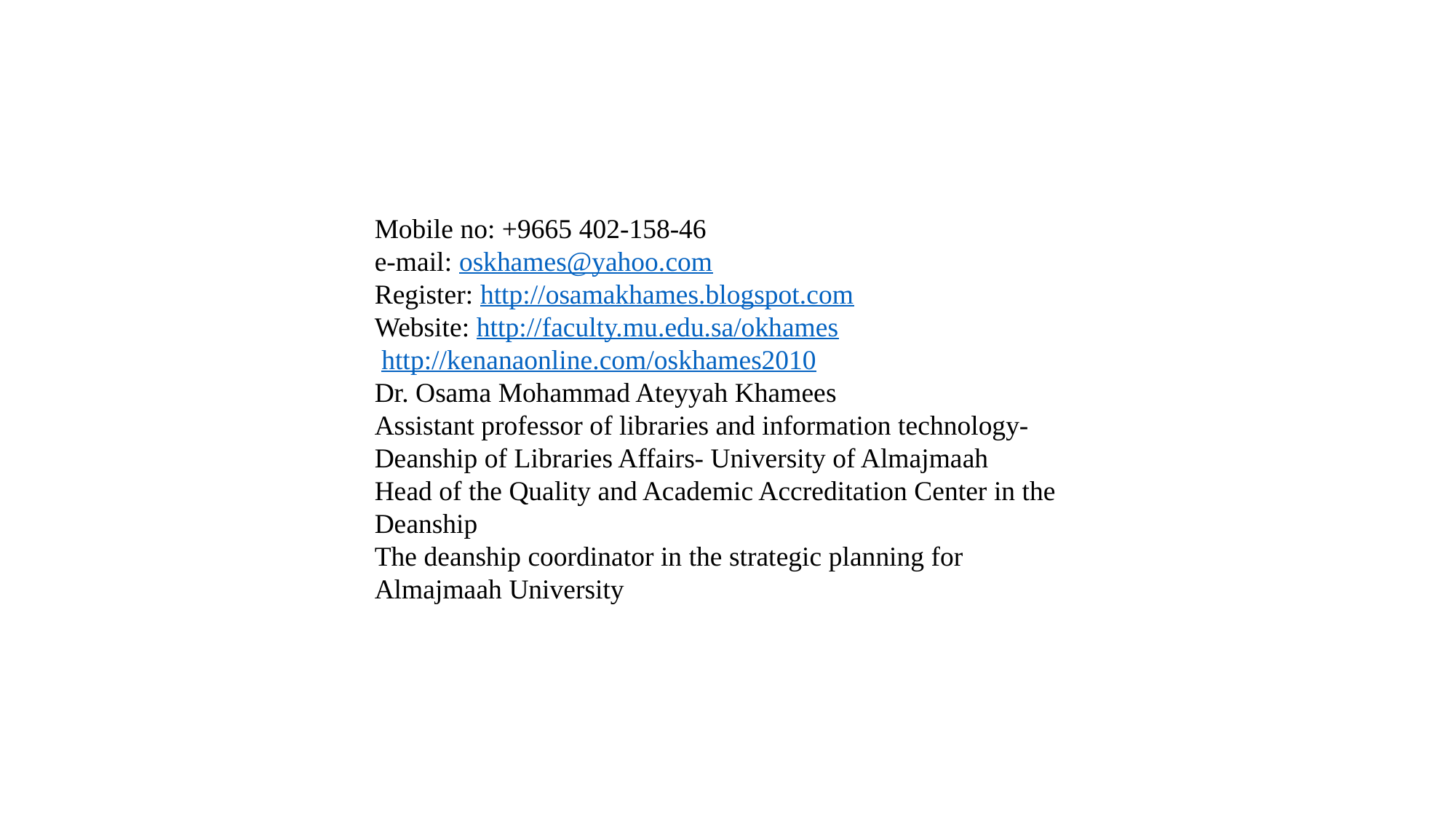

Mobile no: +9665 402-158-46
e-mail: oskhames@yahoo.com
Register: http://osamakhames.blogspot.com
Website: http://faculty.mu.edu.sa/okhames
 http://kenanaonline.com/oskhames2010
Dr. Osama Mohammad Ateyyah Khamees
Assistant professor of libraries and information technology- Deanship of Libraries Affairs- University of Almajmaah
Head of the Quality and Academic Accreditation Center in the Deanship
The deanship coordinator in the strategic planning for Almajmaah University